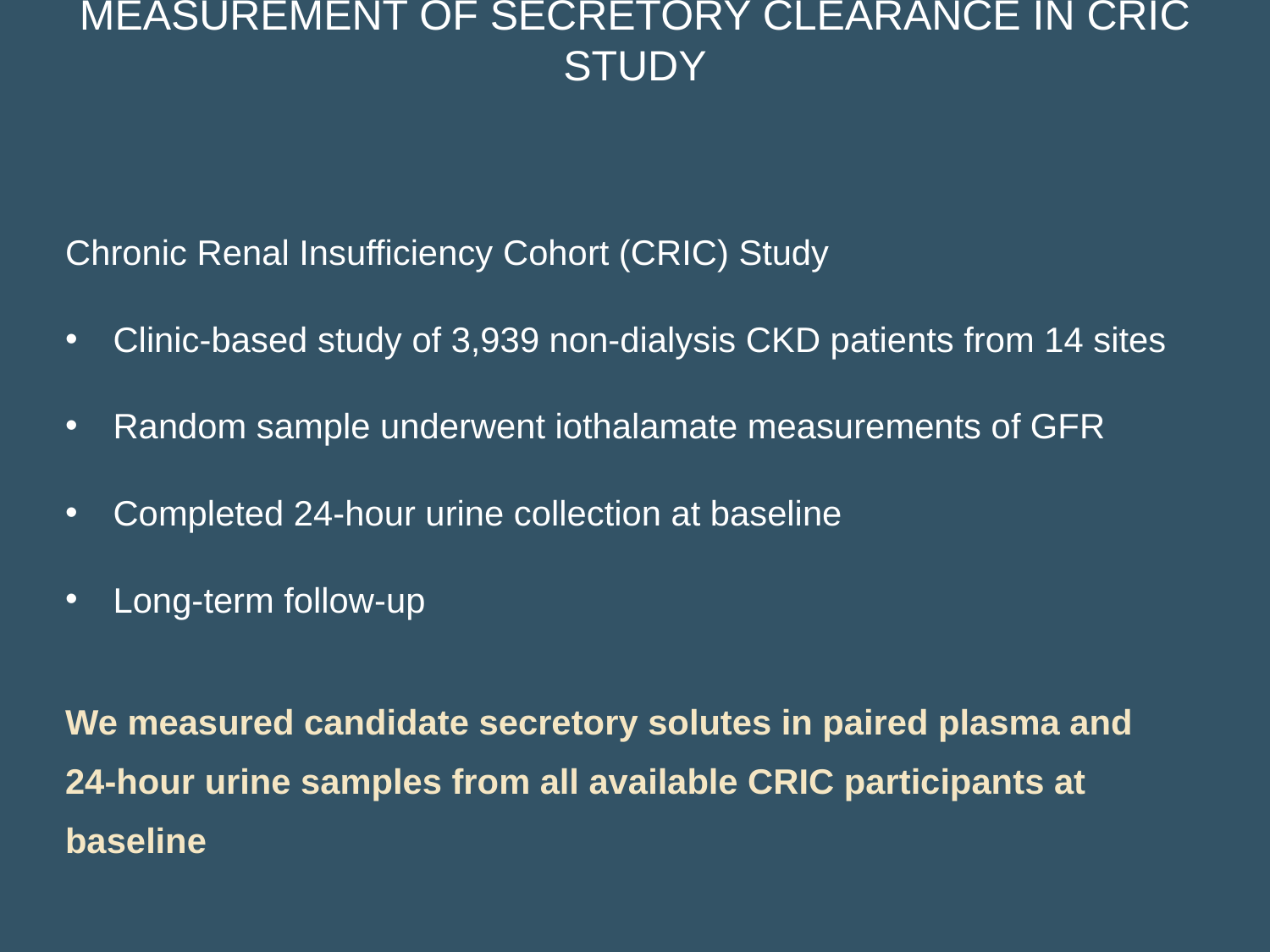

MEASUREMENT OF SECRETORY CLEARANCE IN CRIC STUDY
Chronic Renal Insufficiency Cohort (CRIC) Study
Clinic-based study of 3,939 non-dialysis CKD patients from 14 sites
Random sample underwent iothalamate measurements of GFR
Completed 24-hour urine collection at baseline
Long-term follow-up
We measured candidate secretory solutes in paired plasma and 24-hour urine samples from all available CRIC participants at baseline